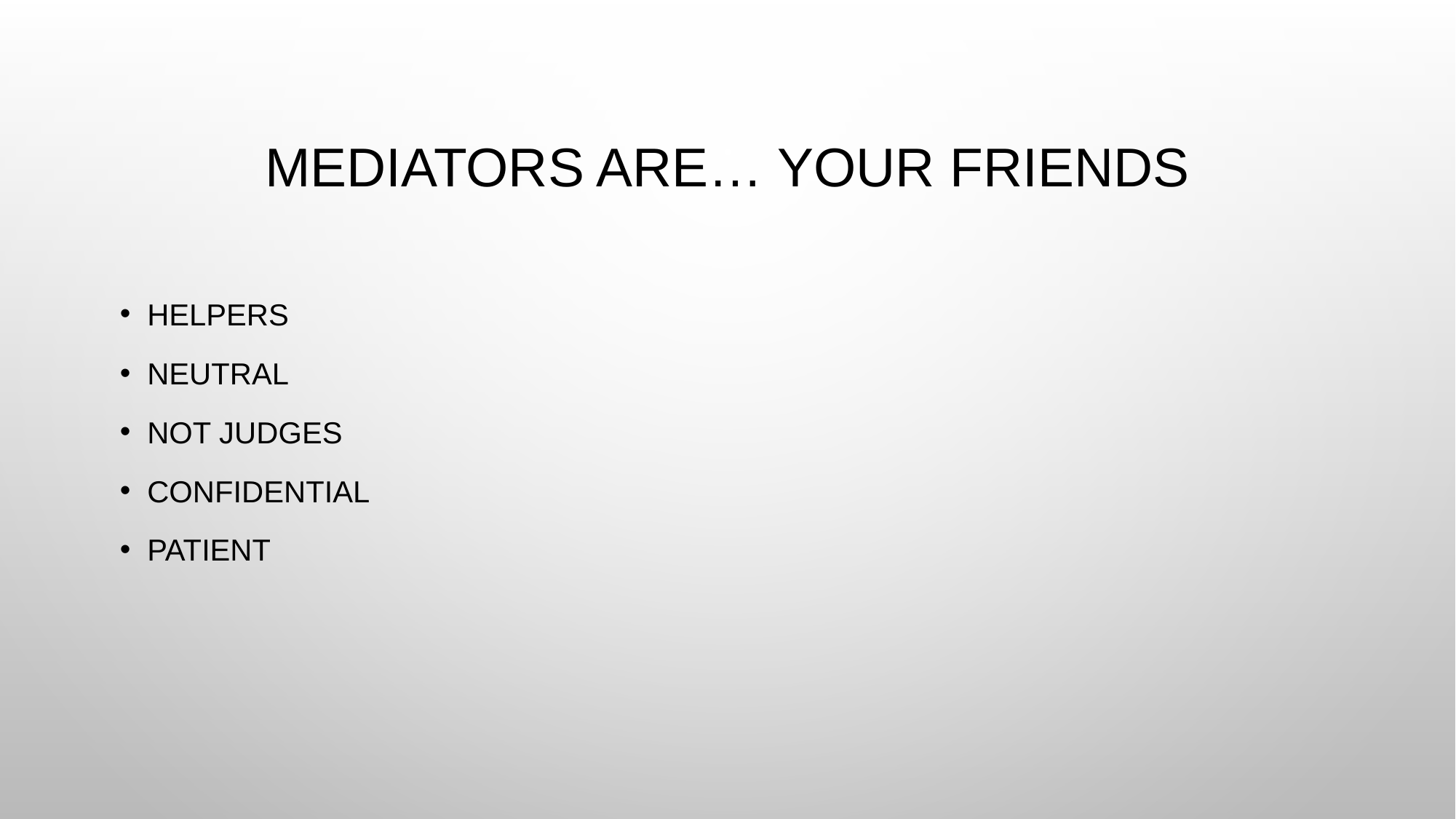

# Mediators are… your friends
Helpers
Neutral
Not judges
Confidential
patient